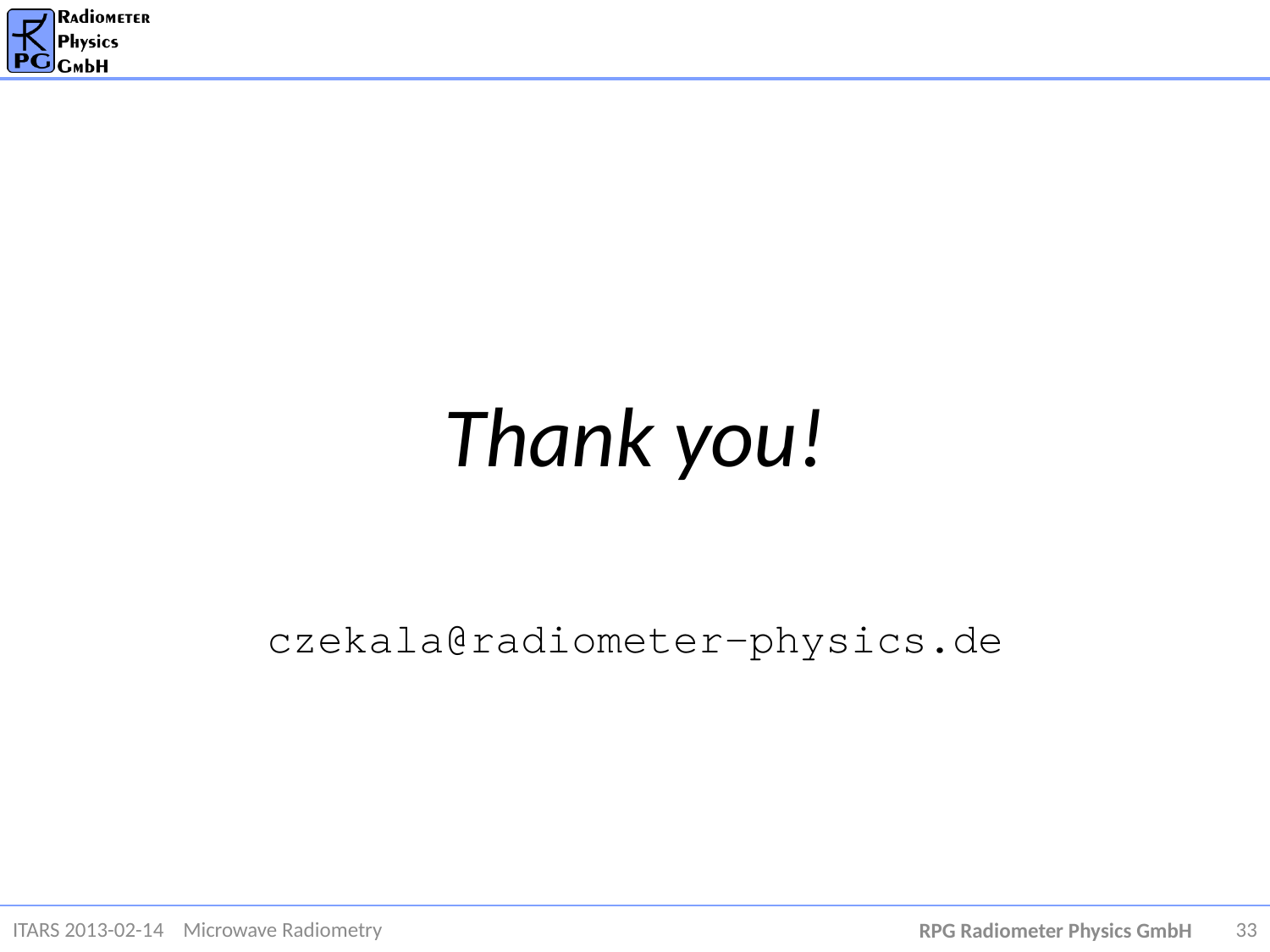

Thank you!

czekala@radiometer-physics.de

ITARS 2013-02-14    Microwave Radiometry
RPG Radiometer Physics GmbH
33